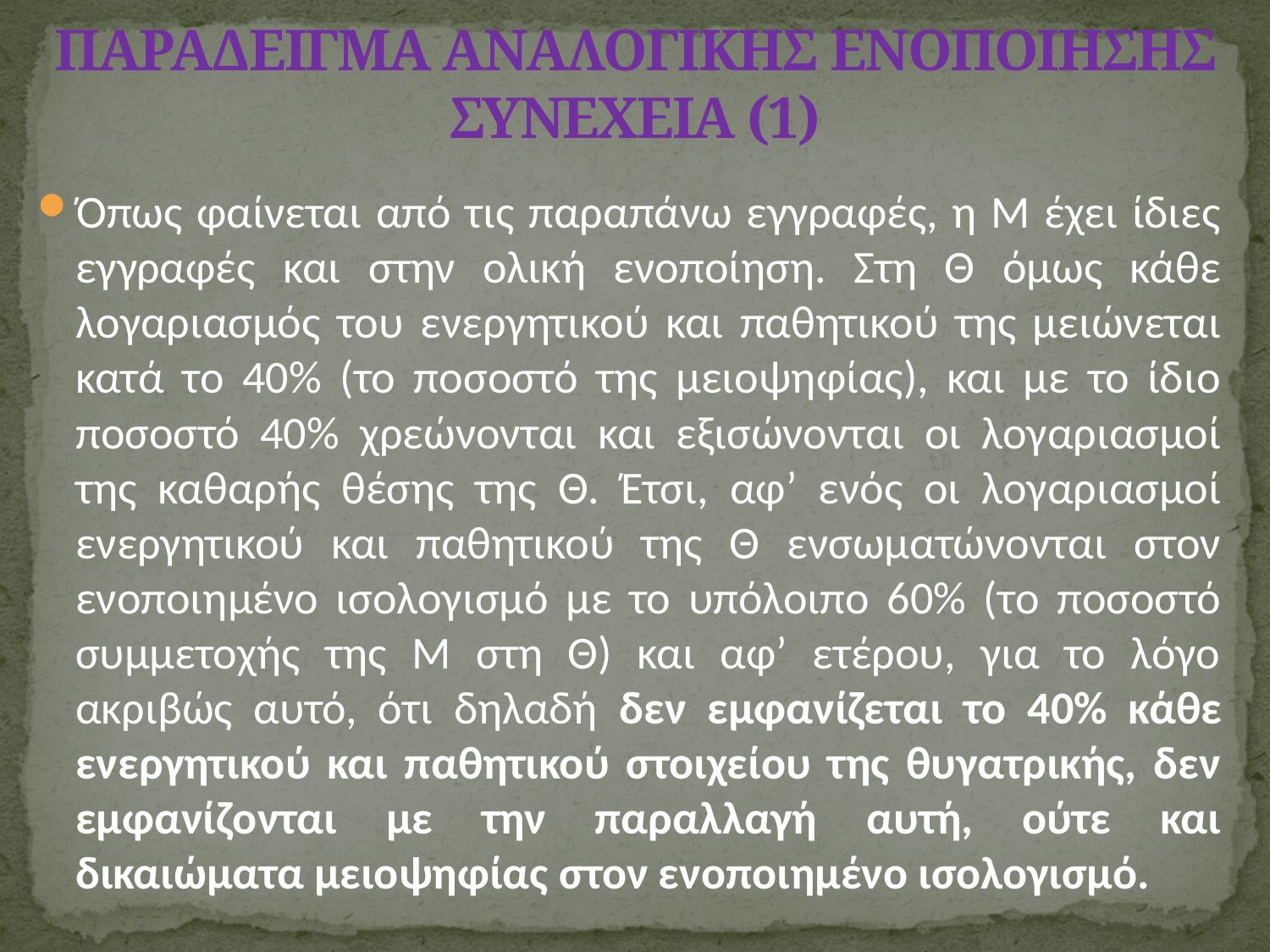

# ΠΑΡΑΔΕΙΓΜΑ ΑΝΑΛΟΓΙΚΗΣ ΕΝΟΠΟΙΗΣΗΣ ΣΥΝΕΧΕΙΑ (1)
Όπως φαίνεται από τις παραπάνω εγγραφές, η Μ έχει ίδιες εγγραφές και στην ολική ενοποίηση. Στη Θ όμως κάθε λογαριασμός του ενεργητικού και παθητικού της μειώνεται κατά το 40% (το ποσοστό της μειοψηφίας), και με το ίδιο ποσοστό 40% χρεώνονται και εξισώνονται οι λογαριασμοί της καθαρής θέσης της Θ. Έτσι, αφ’ ενός οι λογαριασμοί ενεργητικού και παθητικού της Θ ενσωματώνονται στον ενοποιημένο ισολογισμό με το υπόλοιπο 60% (το ποσοστό συμμετοχής της Μ στη Θ) και αφ’ ετέρου, για το λόγο ακριβώς αυτό, ότι δηλαδή δεν εμφανίζεται το 40% κάθε ενεργητικού και παθητικού στοιχείου της θυγατρικής, δεν εμφανίζονται με την παραλλαγή αυτή, ούτε και δικαιώματα μειοψηφίας στον ενοποιημένο ισολογισμό.